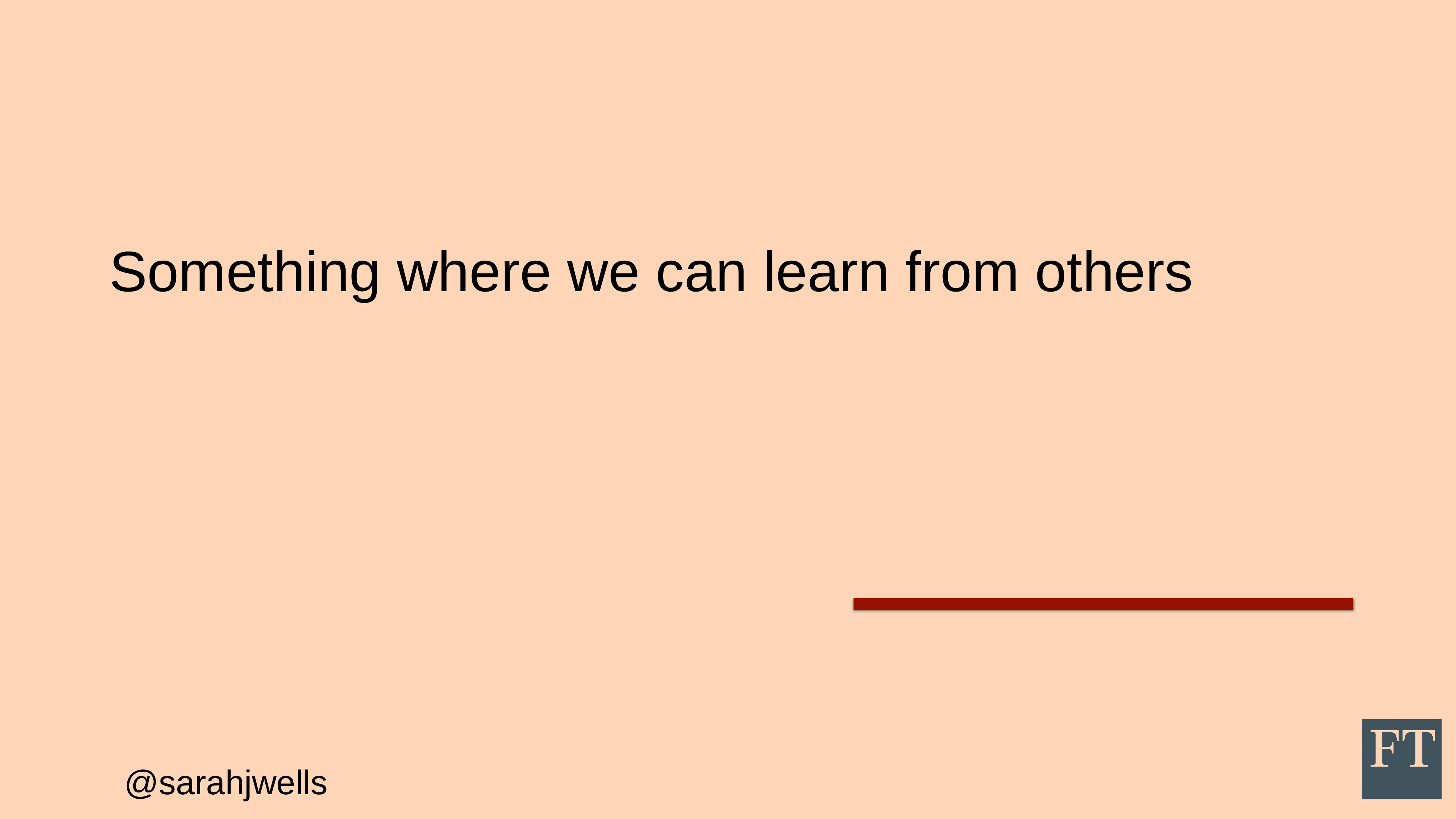

# Something where we can learn from others